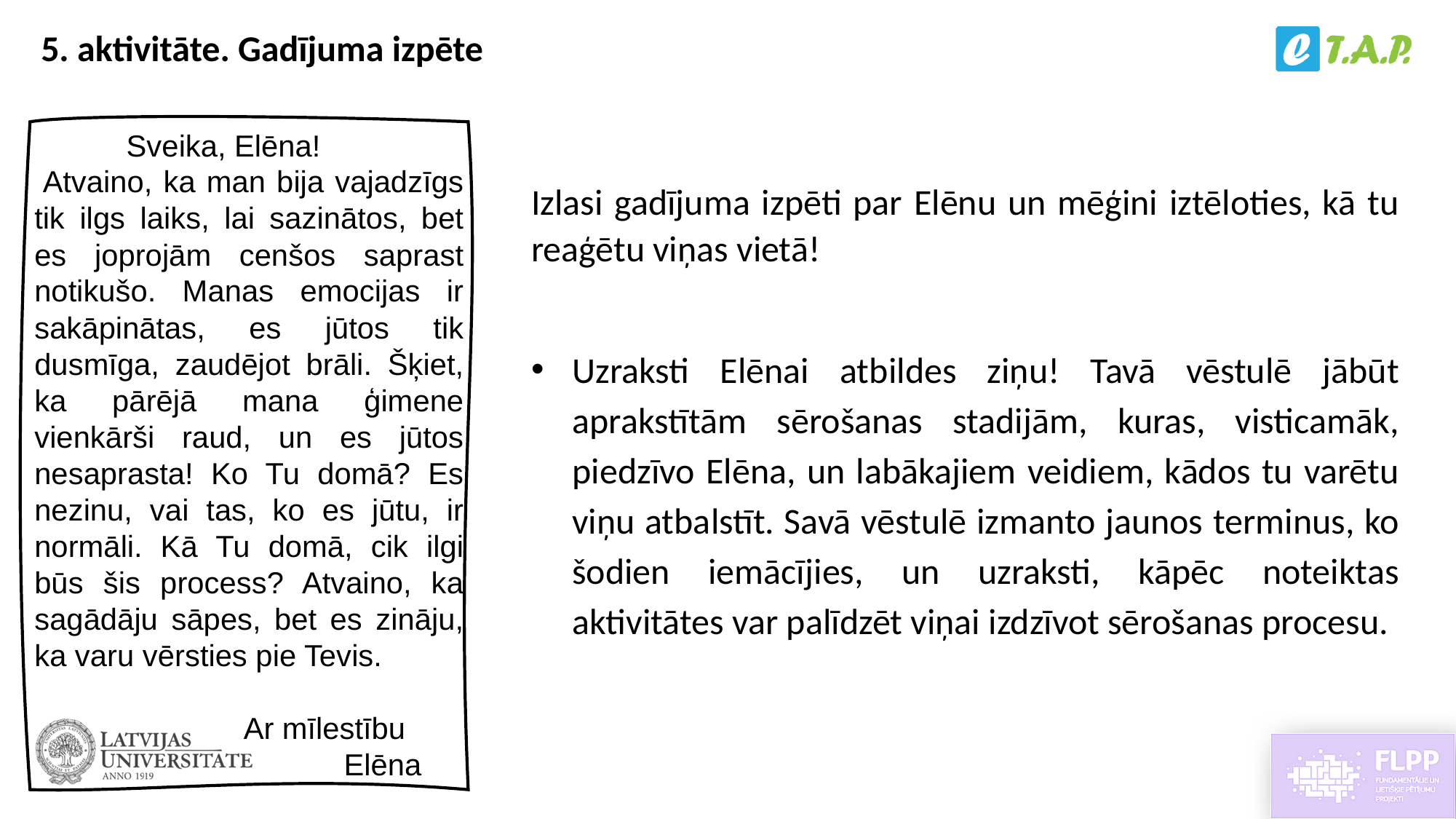

5. aktivitāte. Gadījuma izpēte
           Sveika, Elēna!
 Atvaino, ka man bija vajadzīgs tik ilgs laiks, lai sazinātos, bet es joprojām cenšos saprast notikušo. Manas emocijas ir sakāpinātas, es jūtos tik dusmīga, zaudējot brāli. Šķiet, ka pārējā mana ģimene vienkārši raud, un es jūtos nesaprasta! Ko Tu domā? Es nezinu, vai tas, ko es jūtu, ir normāli. Kā Tu domā, cik ilgi būs šis process? Atvaino, ka sagādāju sāpes, bet es zināju, ka varu vērsties pie Tevis.

                         Ar mīlestību
                                     Elēna
Izlasi gadījuma izpēti par Elēnu un mēģini iztēloties, kā tu reaģētu viņas vietā!

Uzraksti Elēnai atbildes ziņu! Tavā vēstulē jābūt aprakstītām sērošanas stadijām, kuras, visticamāk, piedzīvo Elēna, un labākajiem veidiem, kādos tu varētu viņu atbalstīt. Savā vēstulē izmanto jaunos terminus, ko šodien iemācījies, un uzraksti, kāpēc noteiktas aktivitātes var palīdzēt viņai izdzīvot sērošanas procesu.